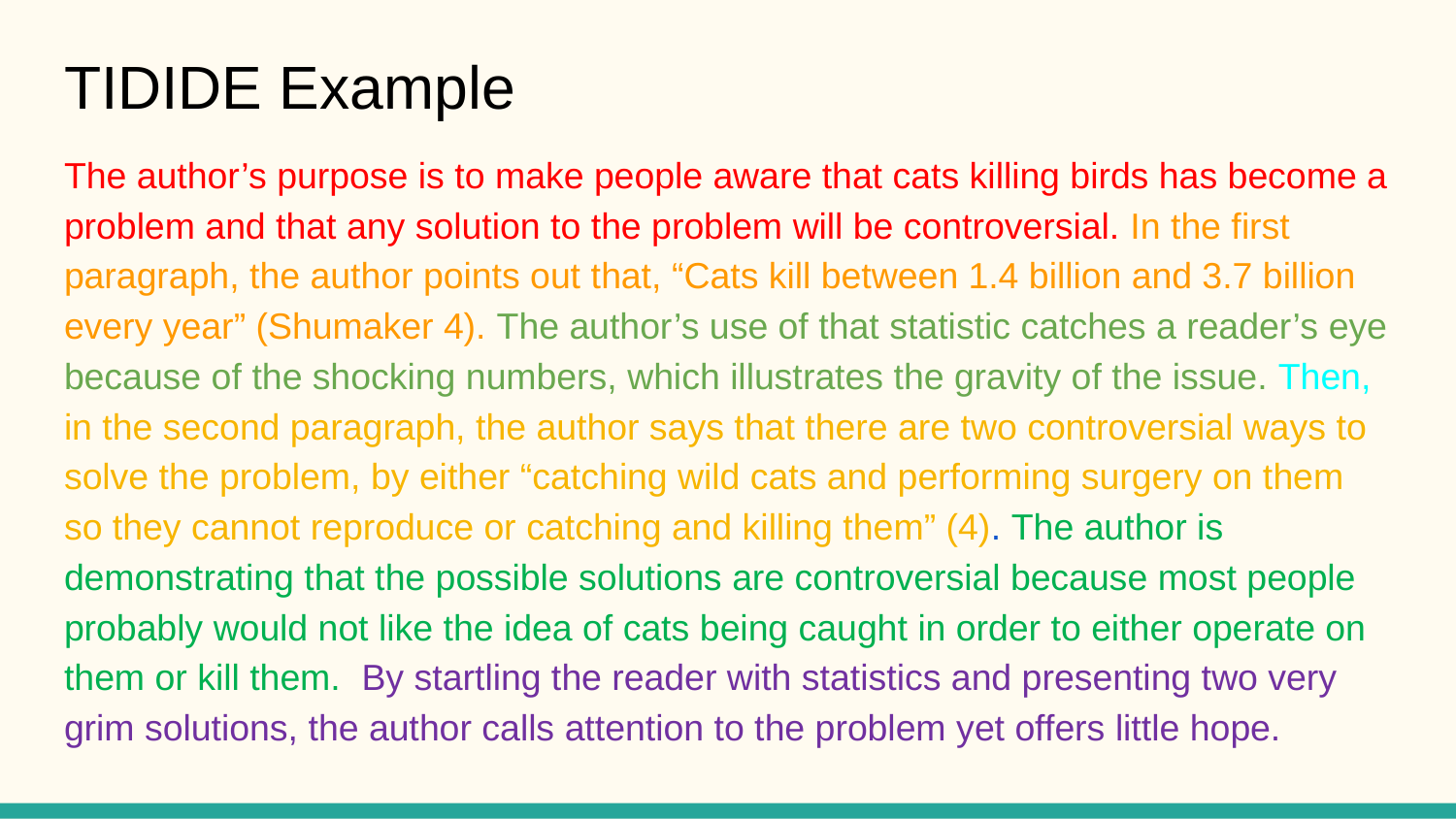

# TIDIDE Example
The author’s purpose is to make people aware that cats killing birds has become a problem and that any solution to the problem will be controversial. In the first paragraph, the author points out that, “Cats kill between 1.4 billion and 3.7 billion every year” (Shumaker 4). The author’s use of that statistic catches a reader’s eye because of the shocking numbers, which illustrates the gravity of the issue. Then, in the second paragraph, the author says that there are two controversial ways to solve the problem, by either “catching wild cats and performing surgery on them so they cannot reproduce or catching and killing them” (4). The author is demonstrating that the possible solutions are controversial because most people probably would not like the idea of cats being caught in order to either operate on them or kill them.  By startling the reader with statistics and presenting two very grim solutions, the author calls attention to the problem yet offers little hope.